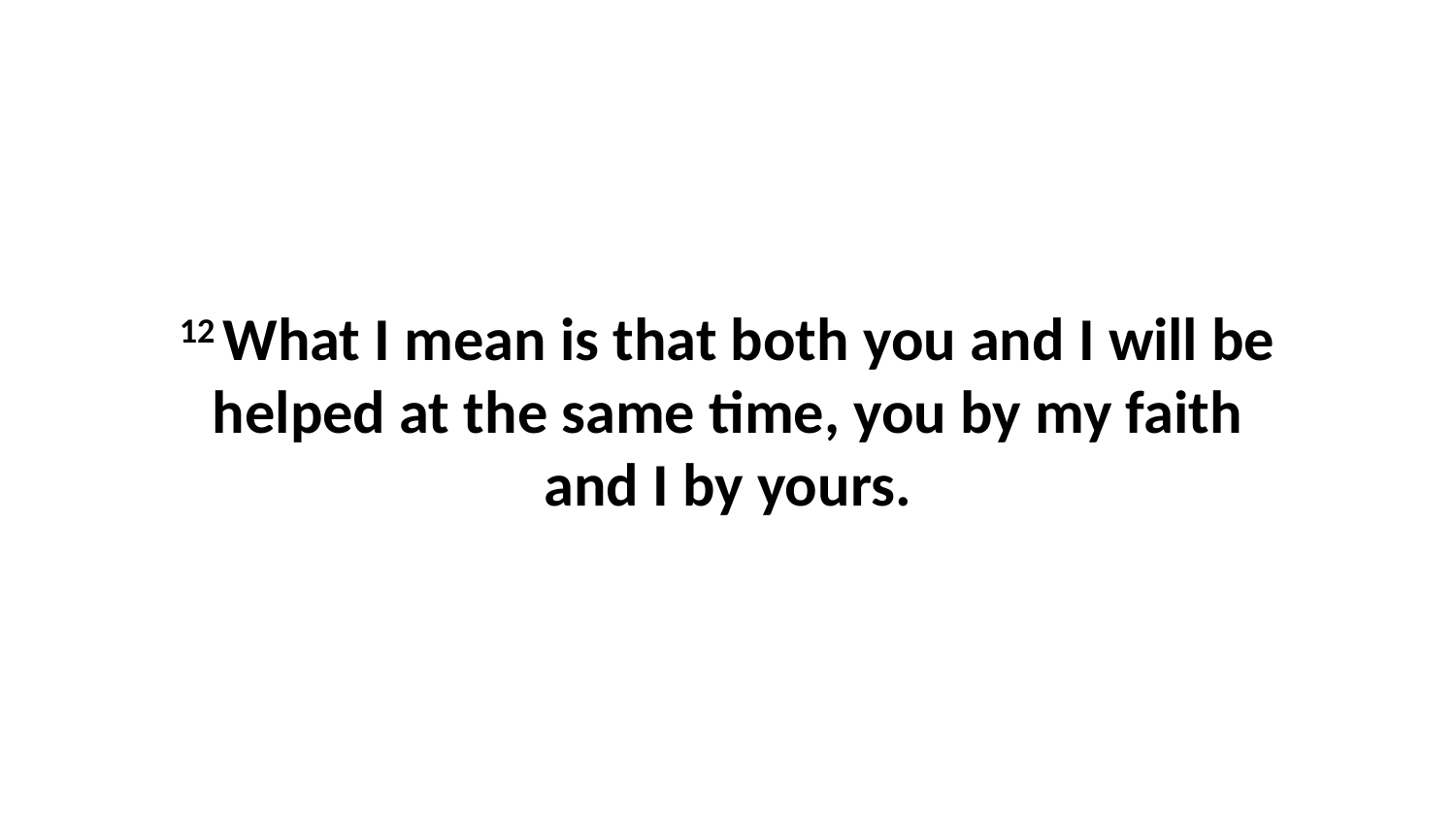

12 What I mean is that both you and I will be helped at the same time, you by my faith and I by yours.